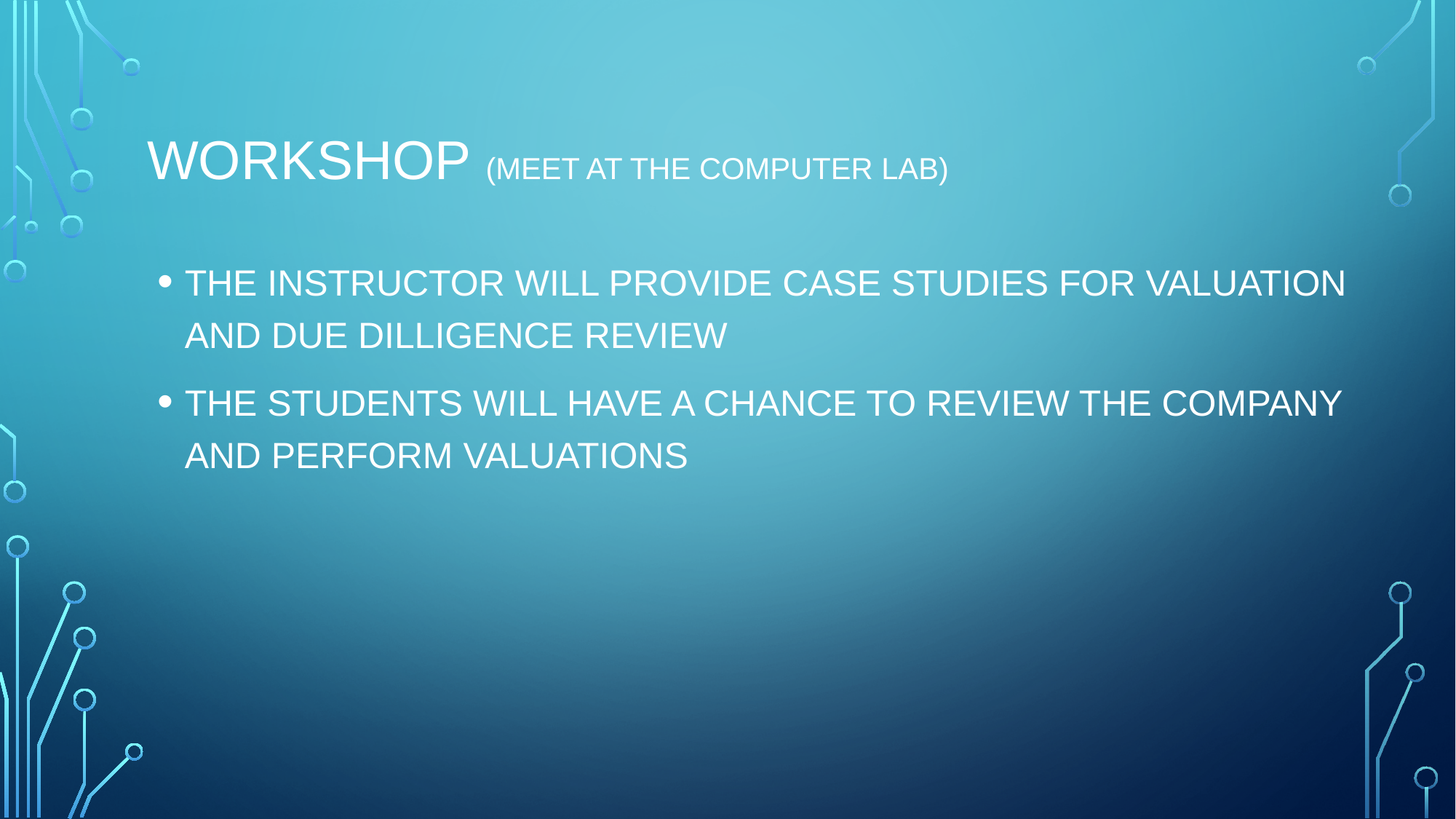

# WORKSHOP (MEET AT THE COMPUTER LAB)
THE INSTRUCTOR WILL PROVIDE CASE STUDIES FOR VALUATION AND DUE DILLIGENCE REVIEW
THE STUDENTS WILL HAVE A CHANCE TO REVIEW THE COMPANY AND PERFORM VALUATIONS